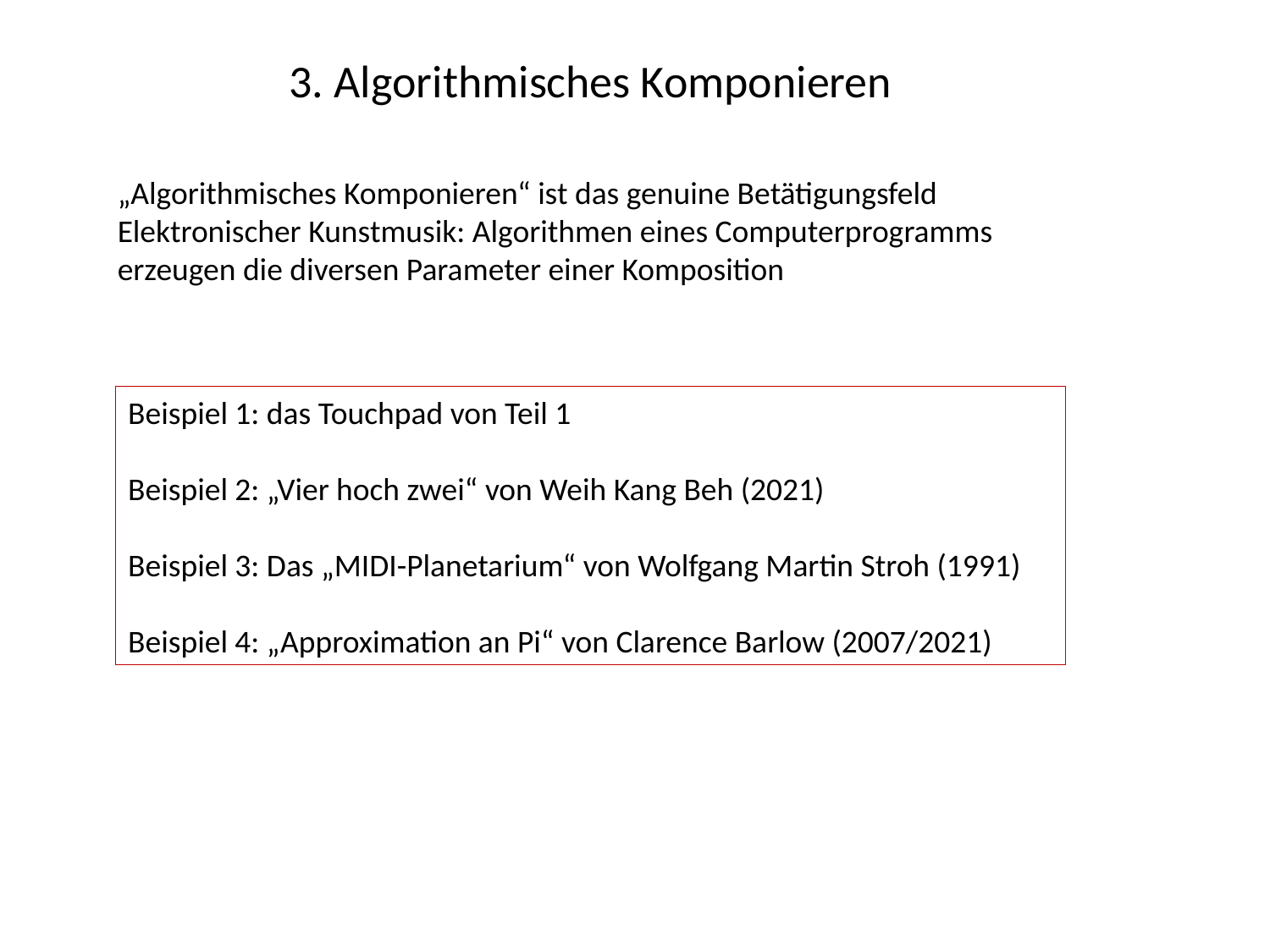

3. Algorithmisches Komponieren
„Algorithmisches Komponieren“ ist das genuine Betätigungsfeld Elektronischer Kunstmusik: Algorithmen eines Computerprogramms erzeugen die diversen Parameter einer Komposition
Beispiel 1: das Touchpad von Teil 1

Beispiel 2: „Vier hoch zwei“ von Weih Kang Beh (2021)

Beispiel 3: Das „MIDI-Planetarium“ von Wolfgang Martin Stroh (1991)

Beispiel 4: „Approximation an Pi“ von Clarence Barlow (2007/2021)